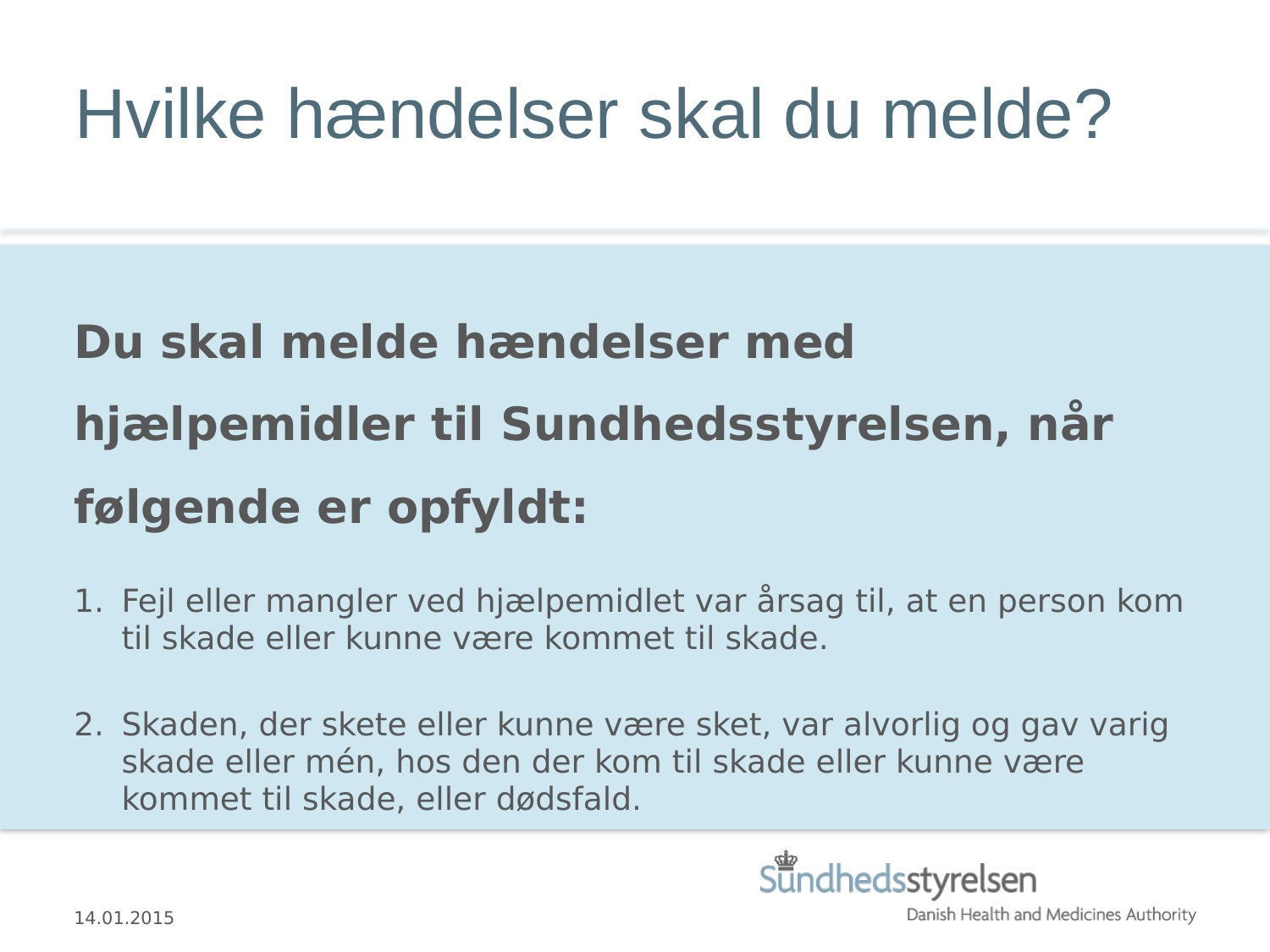

# Hvilke hændelser skal du melde?
Du skal melde hændelser med hjælpemidler til Sundhedsstyrelsen, når følgende er opfyldt:

Fejl eller mangler ved hjælpemidlet var årsag til, at en person kom til skade eller kunne være kommet til skade.

Skaden, der skete eller kunne være sket, var alvorlig og gav varig skade eller mén, hos den der kom til skade eller kunne være kommet til skade, eller dødsfald.

14.01.2015